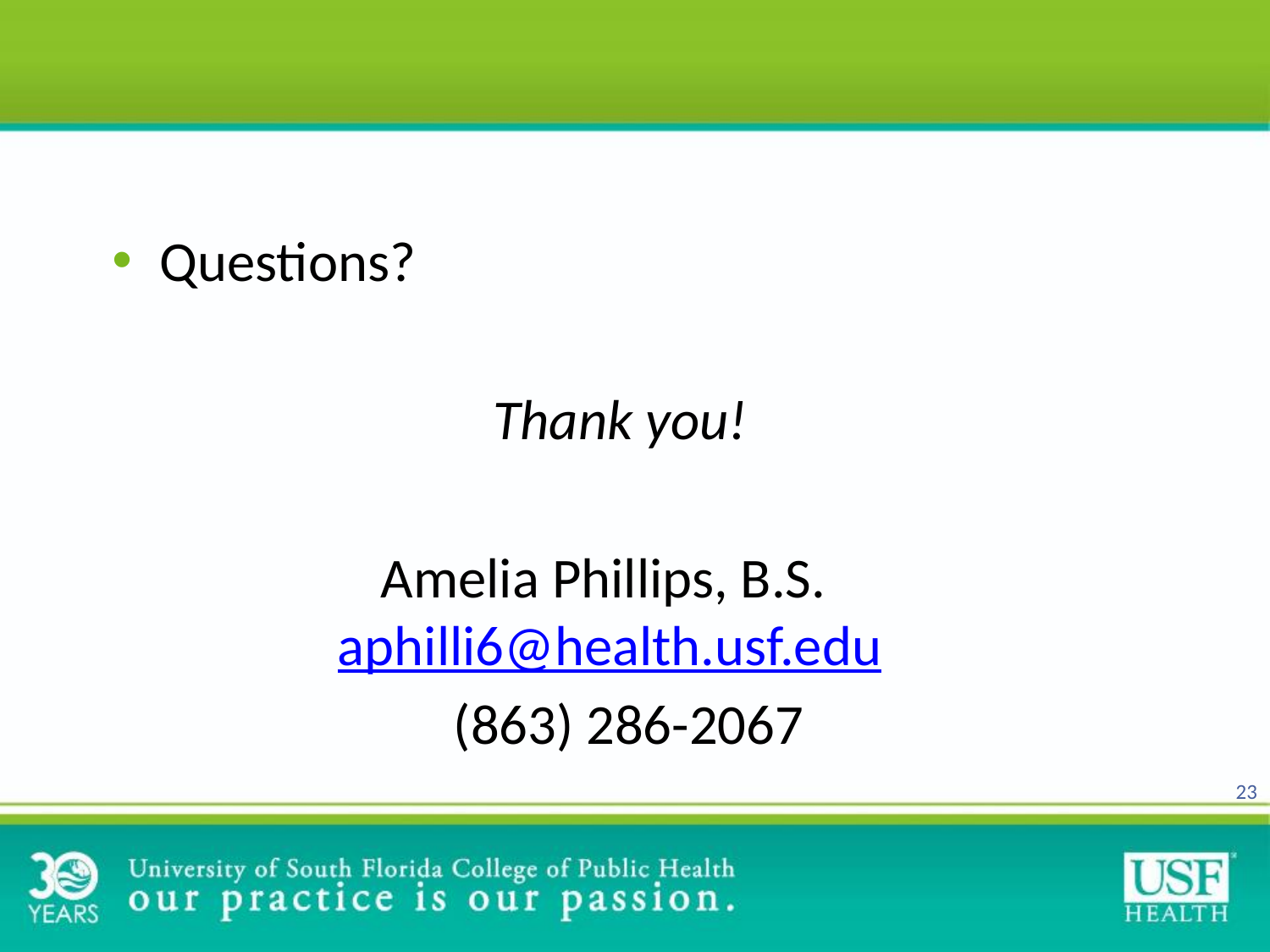

Questions?

			Thank you!

Amelia Phillips, B.S. aphilli6@health.usf.edu
   (863) 286-2067

23